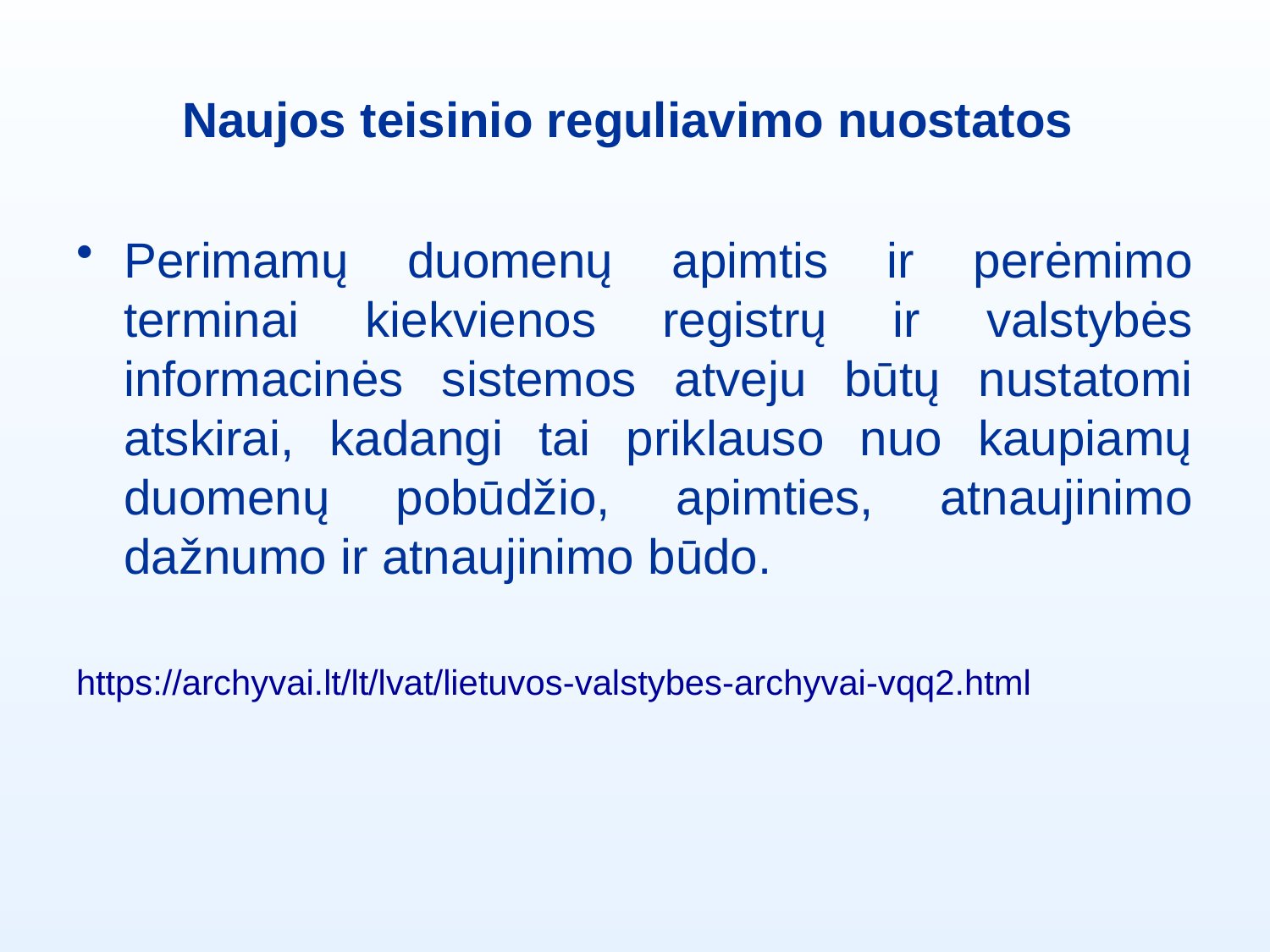

# Naujos teisinio reguliavimo nuostatos
Perimamų duomenų apimtis ir perėmimo terminai kiekvienos registrų ir valstybės informacinės sistemos atveju būtų nustatomi atskirai, kadangi tai priklauso nuo kaupiamų duomenų pobūdžio, apimties, atnaujinimo dažnumo ir atnaujinimo būdo.

https://archyvai.lt/lt/lvat/lietuvos-valstybes-archyvai-vqq2.html